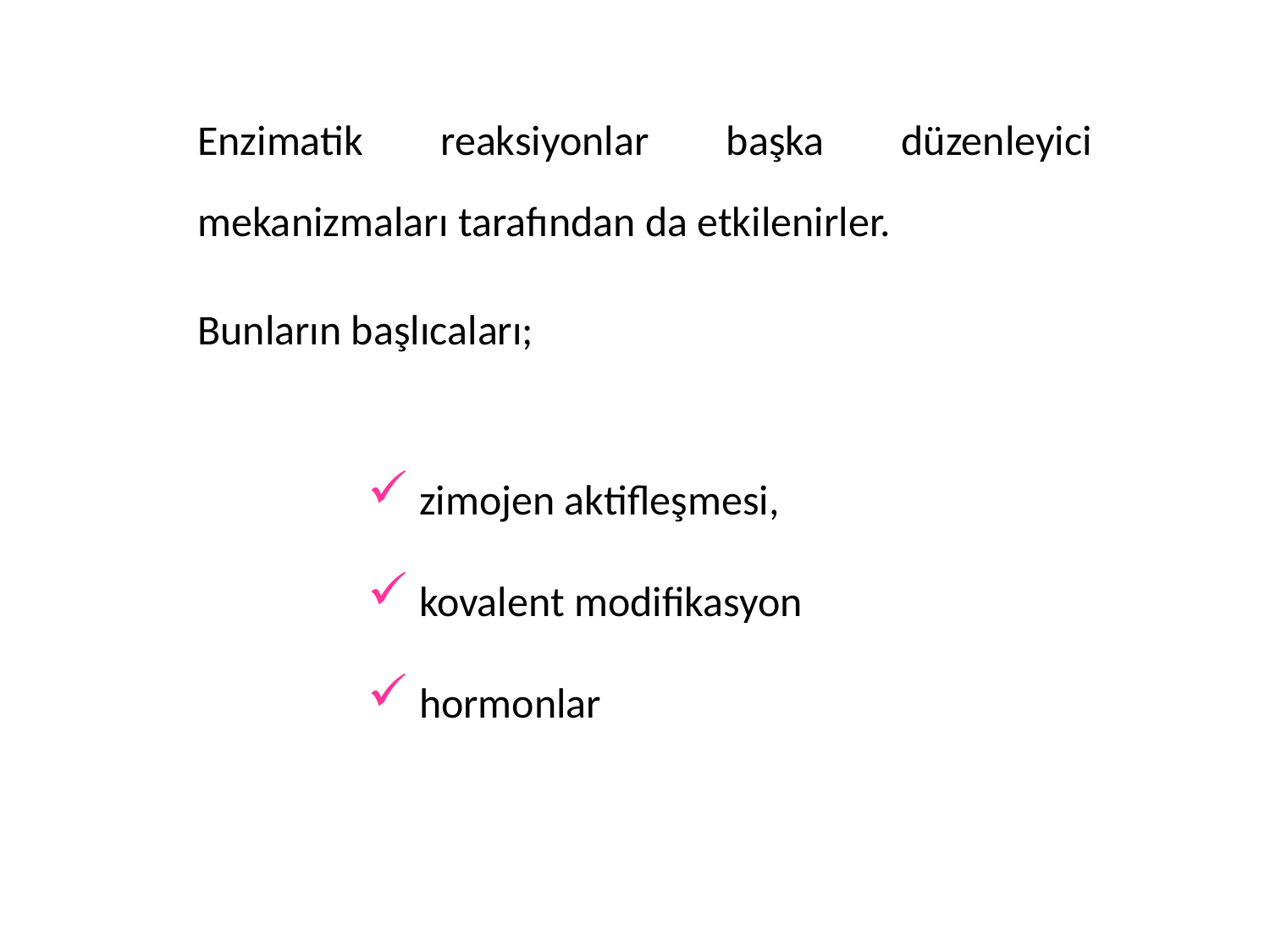

Enzimatik reaksiyonlar başka düzenleyici mekanizmaları tarafından da etkilenirler.
Bunların başlıcaları;
 zimojen aktifleşmesi,

 kovalent modifikasyon

 hormonlar